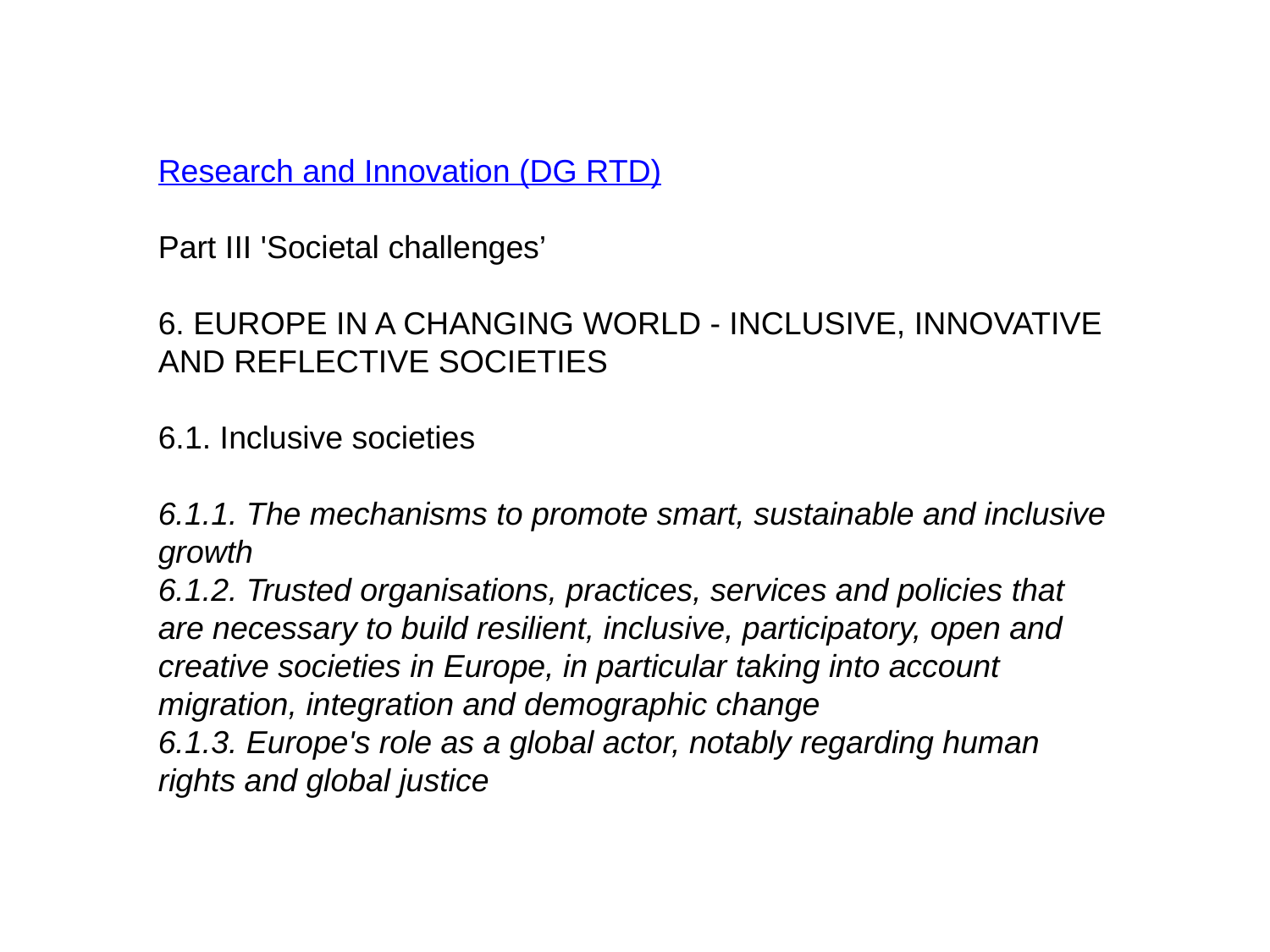

Research and Innovation (DG RTD)

Part III 'Societal challenges’

6. EUROPE IN A CHANGING WORLD - INCLUSIVE, INNOVATIVE AND REFLECTIVE SOCIETIES

6.1. Inclusive societies

6.1.1. The mechanisms to promote smart, sustainable and inclusive growth
6.1.2. Trusted organisations, practices, services and policies that are necessary to build resilient, inclusive, participatory, open and creative societies in Europe, in particular taking into account migration, integration and demographic change
6.1.3. Europe's role as a global actor, notably regarding human rights and global justice